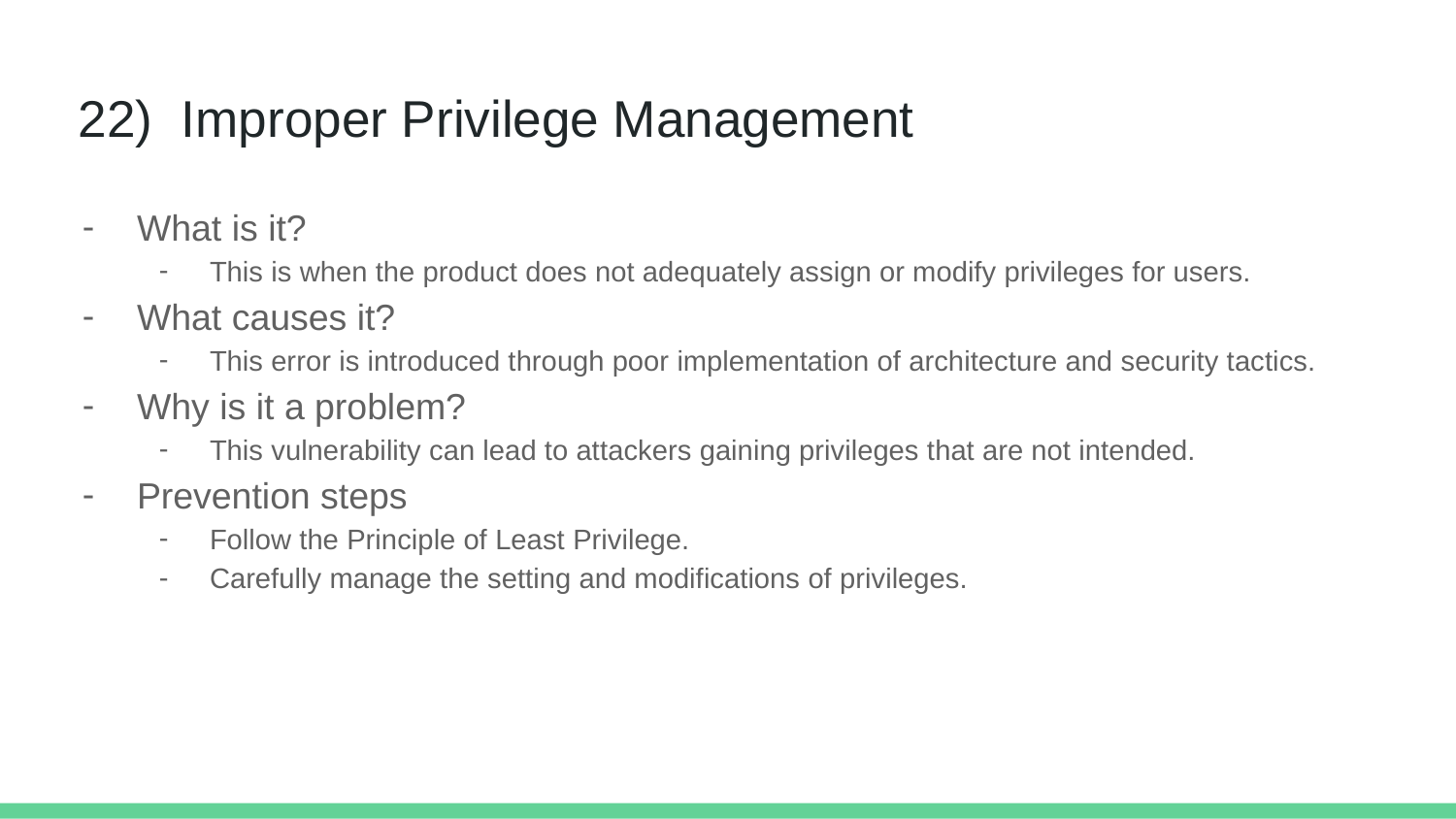

# 22)  Improper Privilege Management
What is it?
This is when the product does not adequately assign or modify privileges for users.
What causes it?
This error is introduced through poor implementation of architecture and security tactics.
Why is it a problem?
This vulnerability can lead to attackers gaining privileges that are not intended.
Prevention steps
Follow the Principle of Least Privilege.
Carefully manage the setting and modifications of privileges.